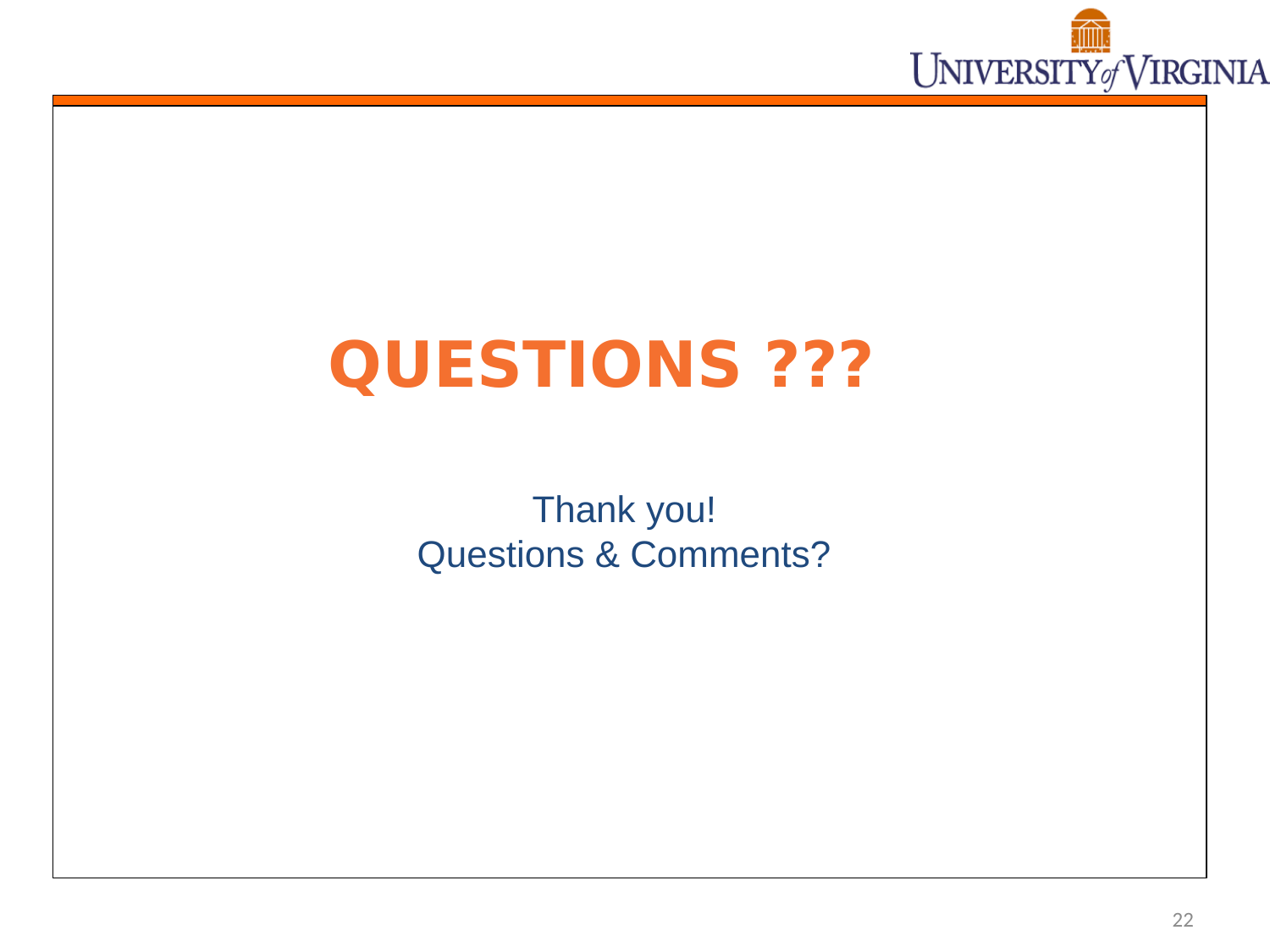

QUESTIONS ???
Thank you!
Questions & Comments?
22